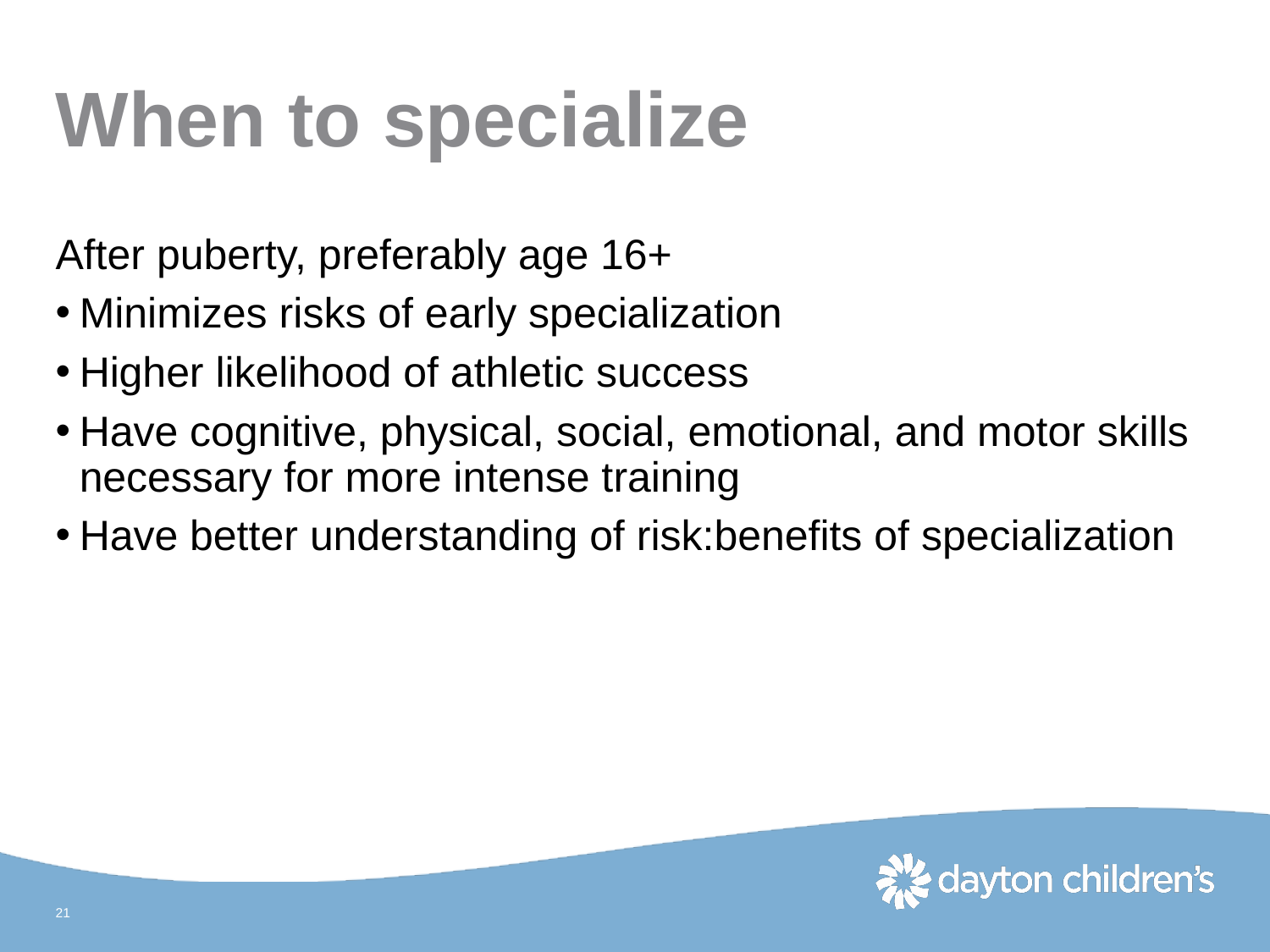

# When to specialize
After puberty, preferably age 16+
Minimizes risks of early specialization
Higher likelihood of athletic success
Have cognitive, physical, social, emotional, and motor skills necessary for more intense training
Have better understanding of risk:benefits of specialization
21